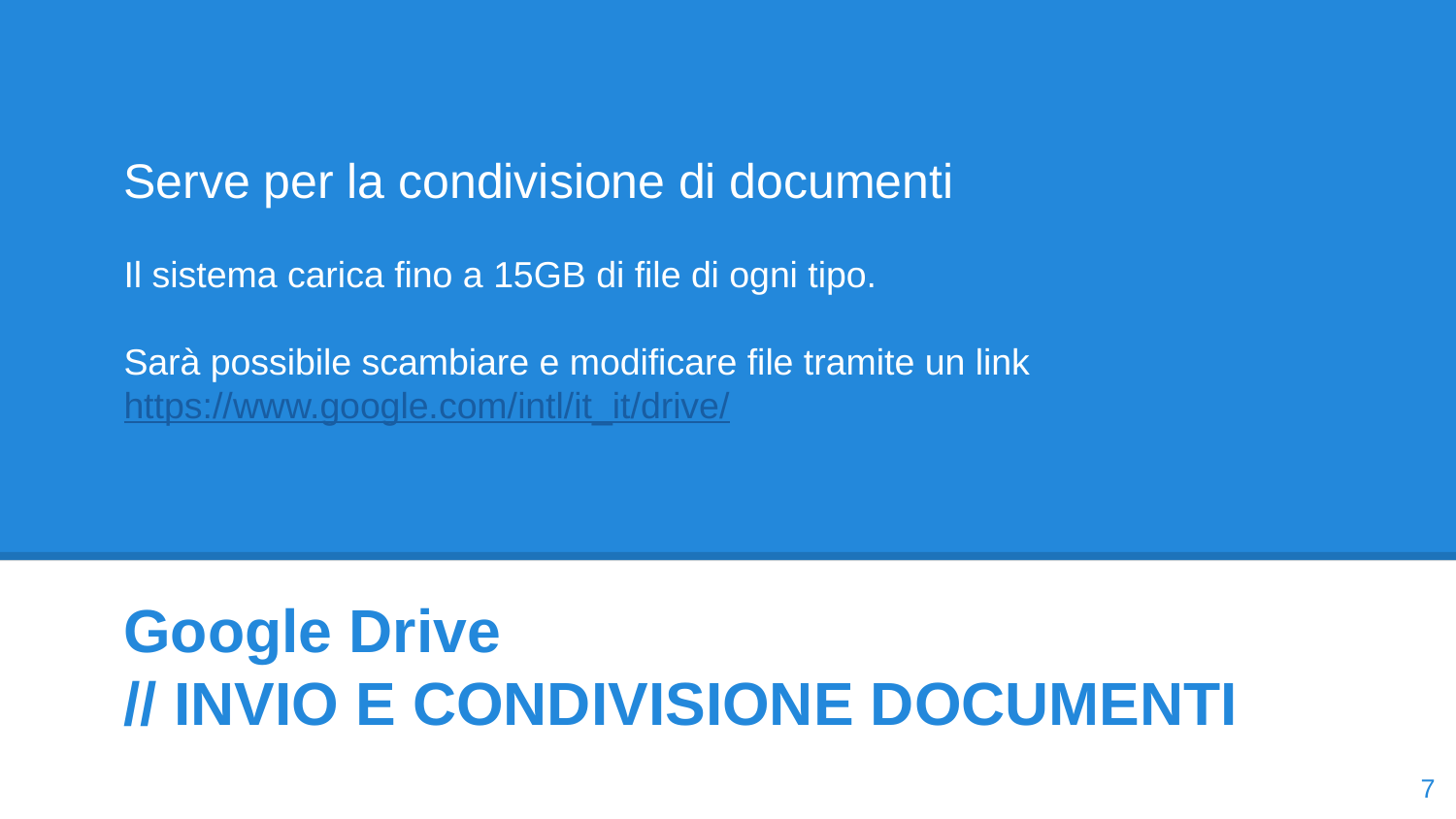

# Serve per la condivisione di documenti

Il sistema carica fino a 15GB di file di ogni tipo.

Sarà possibile scambiare e modificare file tramite un link
https://www.google.com/intl/it_it/drive/

Google Drive
// INVIO E CONDIVISIONE DOCUMENTI
7